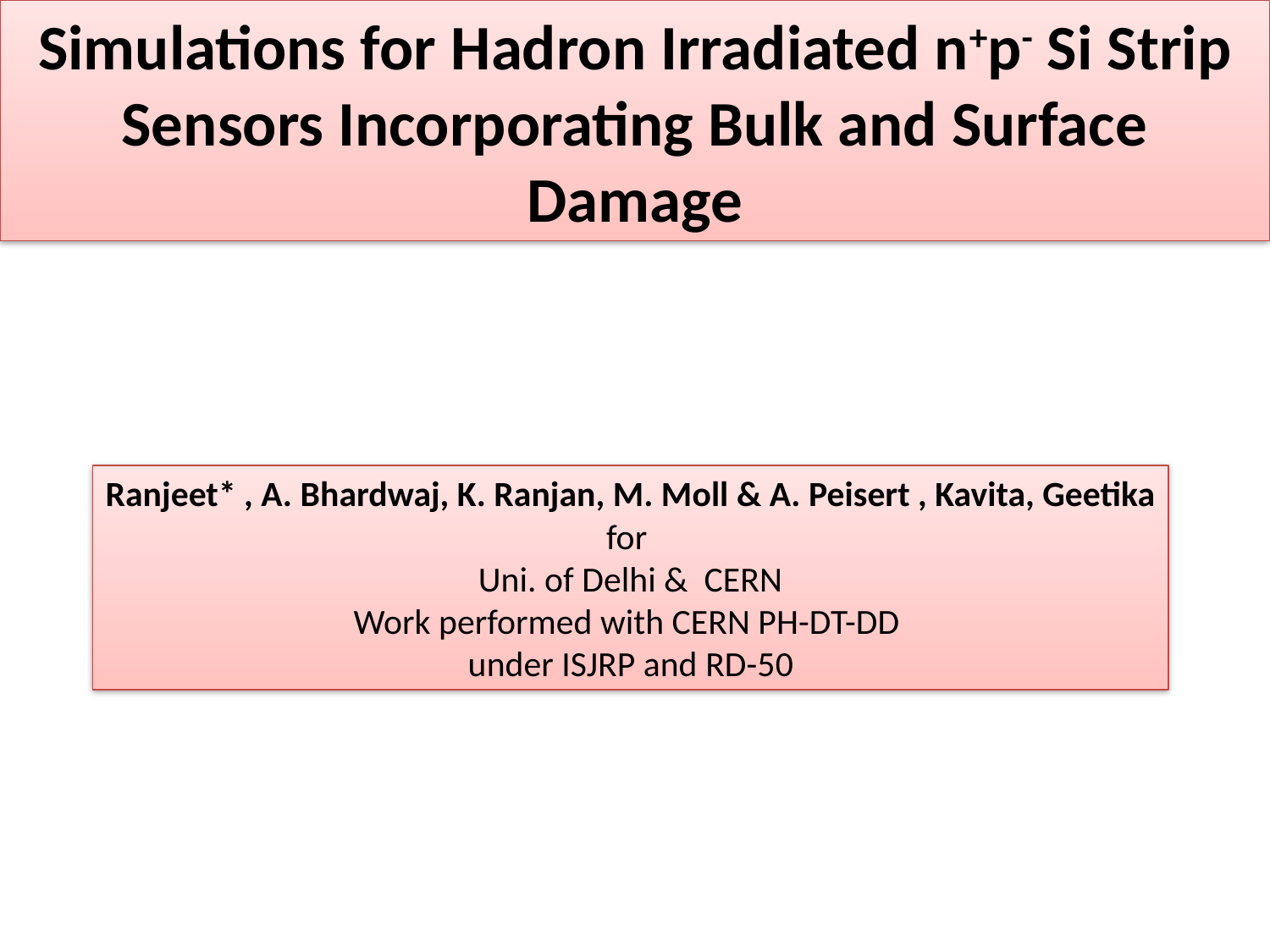

Simulations for Hadron Irradiated n+p- Si Strip Sensors Incorporating Bulk and Surface Damage
Ranjeet* , A. Bhardwaj, K. Ranjan, M. Moll & A. Peisert , Kavita, Geetika
for
Uni. of Delhi &  CERN
Work performed with CERN PH-DT-DD
under ISJRP and RD-50